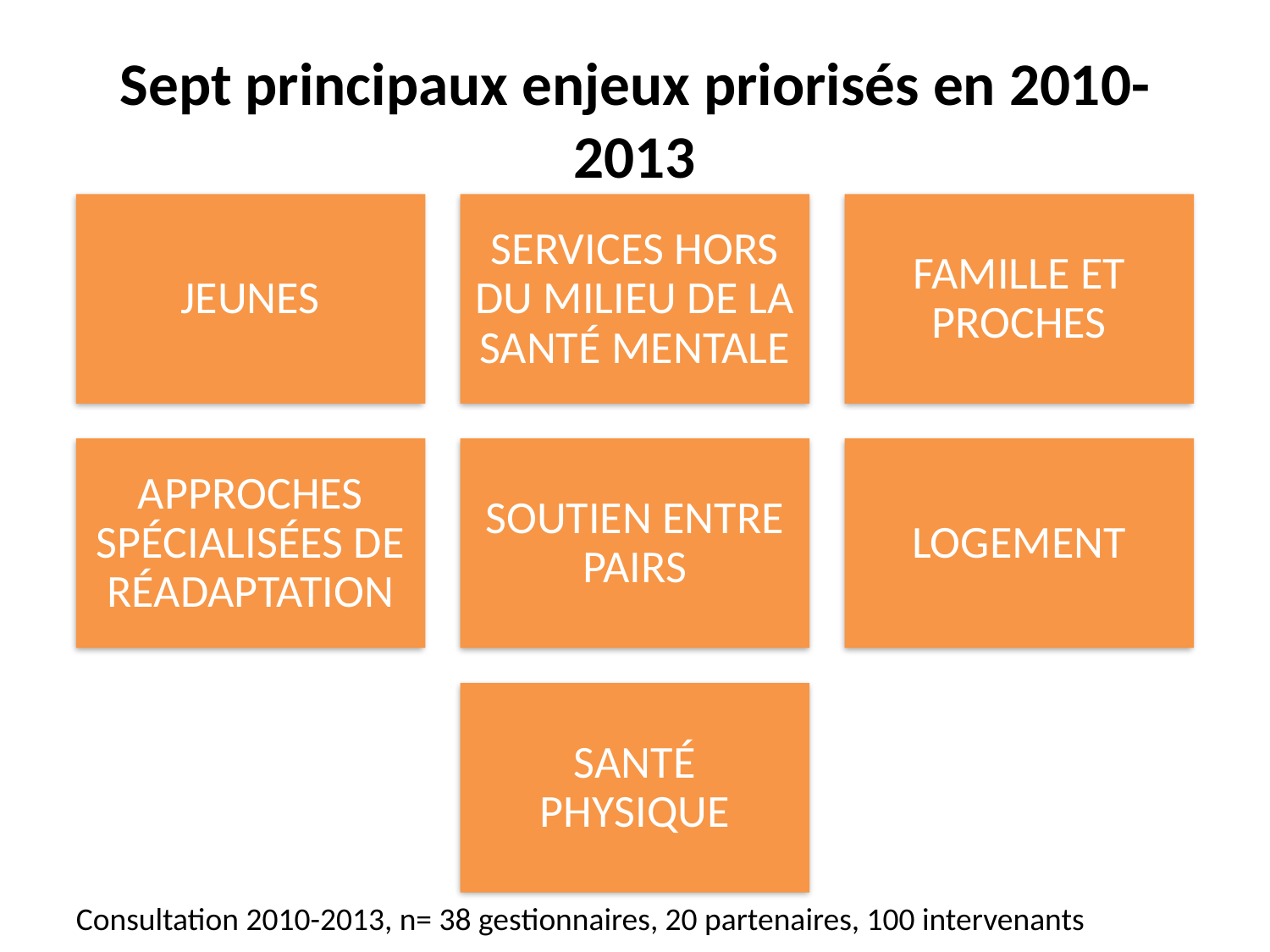

# Sept principaux enjeux priorisés en 2010-2013
JEUNES
SERVICES HORS DU MILIEU DE LA SANTÉ MENTALE
FAMILLE ET PROCHES
APPROCHES SPÉCIALISÉES DE RÉADAPTATION
SOUTIEN ENTRE PAIRS
LOGEMENT
SANTÉ PHYSIQUE
Consultation 2010-2013, n= 38 gestionnaires, 20 partenaires, 100 intervenants